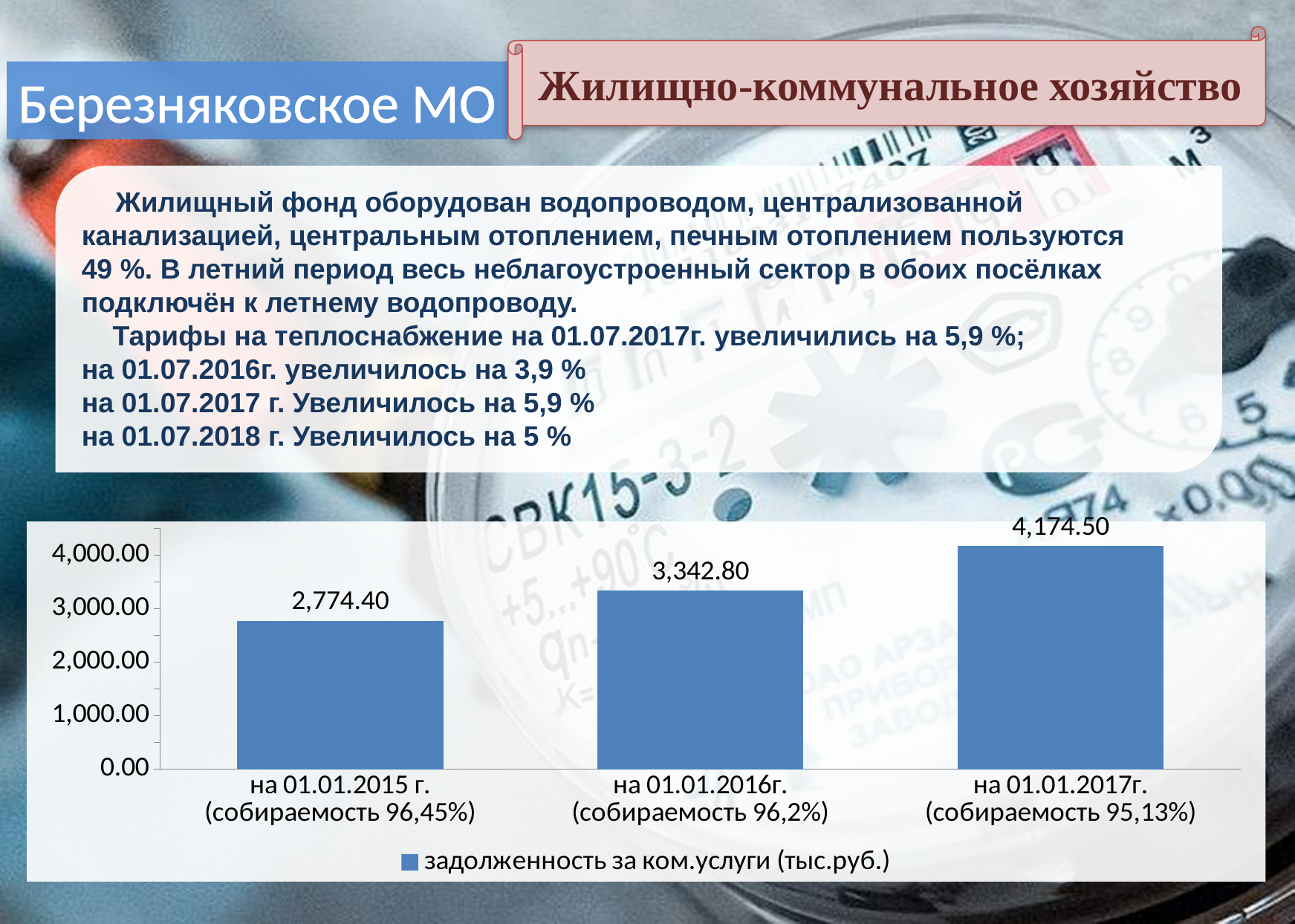

Жилищно-коммунальное хозяйство
Березняковское МО
    Жилищный фонд оборудован водопроводом, централизованной канализацией, центральным отоплением, печным отоплением пользуются
49 %. В летний период весь неблагоустроенный сектор в обоих посёлках подключён к летнему водопроводу.
    Тарифы на теплоснабжение на 01.07.2017г. увеличились на 5,9 %;
на 01.07.2016г. увеличилось на 3,9 %
на 01.07.2017 г. Увеличилось на 5,9 %
на 01.07.2018 г. Увеличилось на 5 %

### Chart

| Category | задолженность за ком.услуги (тыс.руб.) |
|---|---|
| на 01.01.2015 г. (собираемость 96,45%) | 2774.4 |
| на 01.01.2016г. (собираемость 96,2%) | 3342.8 |
| на 01.01.2017г. (собираемость 95,13%) | 4174.5 |